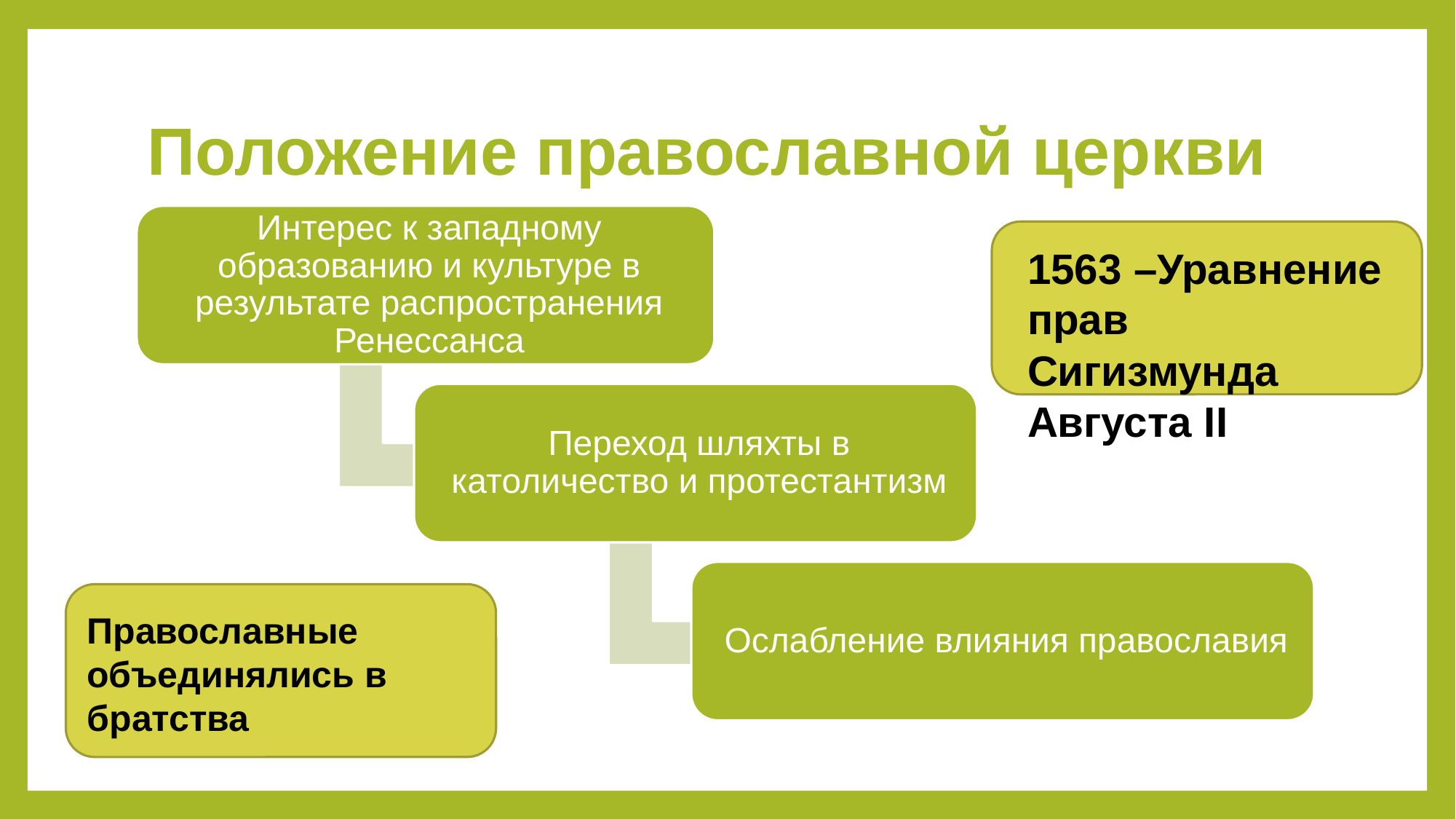

# Положение православной церкви
Интерес к западному образованию и культуре в результате распространения Ренессанса

Переход шляхты в католичество и протестантизм

Ослабление влияния православия

1563 –Уравнение прав Сигизмунда Августа II

Православные объединялись в братства